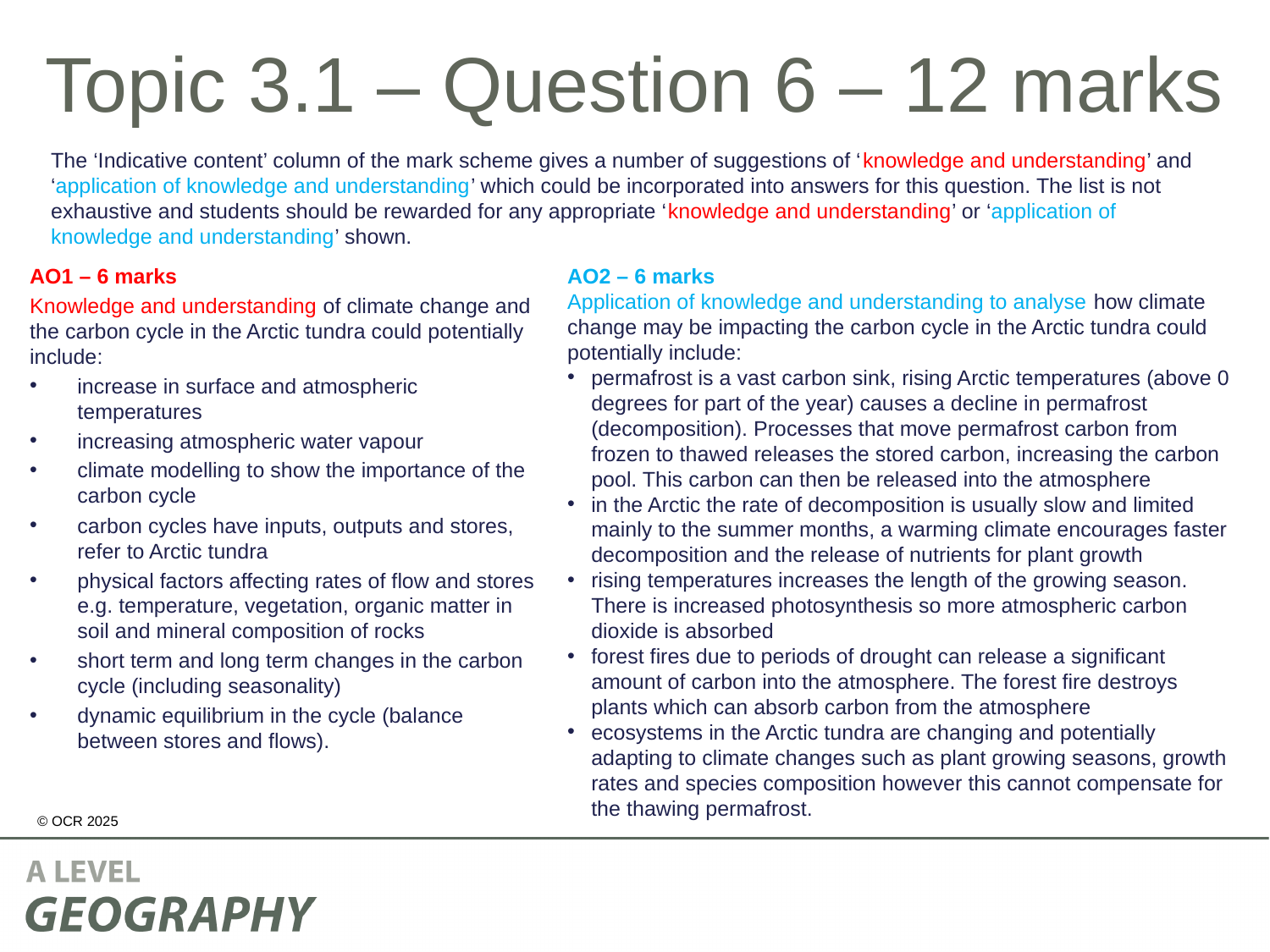

# Topic 3.1 – Question 6 – 12 marks
The ‘Indicative content’ column of the mark scheme gives a number of suggestions of ‘knowledge and understanding’ and ‘application of knowledge and understanding’ which could be incorporated into answers for this question. The list is not exhaustive and students should be rewarded for any appropriate ‘knowledge and understanding’ or ‘application of knowledge and understanding’ shown.
AO1 – 6 marks
Knowledge and understanding of climate change and the carbon cycle in the Arctic tundra could potentially include:
increase in surface and atmospheric temperatures
increasing atmospheric water vapour
climate modelling to show the importance of the carbon cycle
carbon cycles have inputs, outputs and stores, refer to Arctic tundra
physical factors affecting rates of flow and stores e.g. temperature, vegetation, organic matter in soil and mineral composition of rocks
short term and long term changes in the carbon cycle (including seasonality)
dynamic equilibrium in the cycle (balance between stores and flows).
AO2 – 6 marks
Application of knowledge and understanding to analyse how climate change may be impacting the carbon cycle in the Arctic tundra could potentially include:
permafrost is a vast carbon sink, rising Arctic temperatures (above 0 degrees for part of the year) causes a decline in permafrost (decomposition). Processes that move permafrost carbon from frozen to thawed releases the stored carbon, increasing the carbon pool. This carbon can then be released into the atmosphere
in the Arctic the rate of decomposition is usually slow and limited mainly to the summer months, a warming climate encourages faster decomposition and the release of nutrients for plant growth
rising temperatures increases the length of the growing season. There is increased photosynthesis so more atmospheric carbon dioxide is absorbed
forest fires due to periods of drought can release a significant amount of carbon into the atmosphere. The forest fire destroys plants which can absorb carbon from the atmosphere
ecosystems in the Arctic tundra are changing and potentially adapting to climate changes such as plant growing seasons, growth rates and species composition however this cannot compensate for the thawing permafrost.